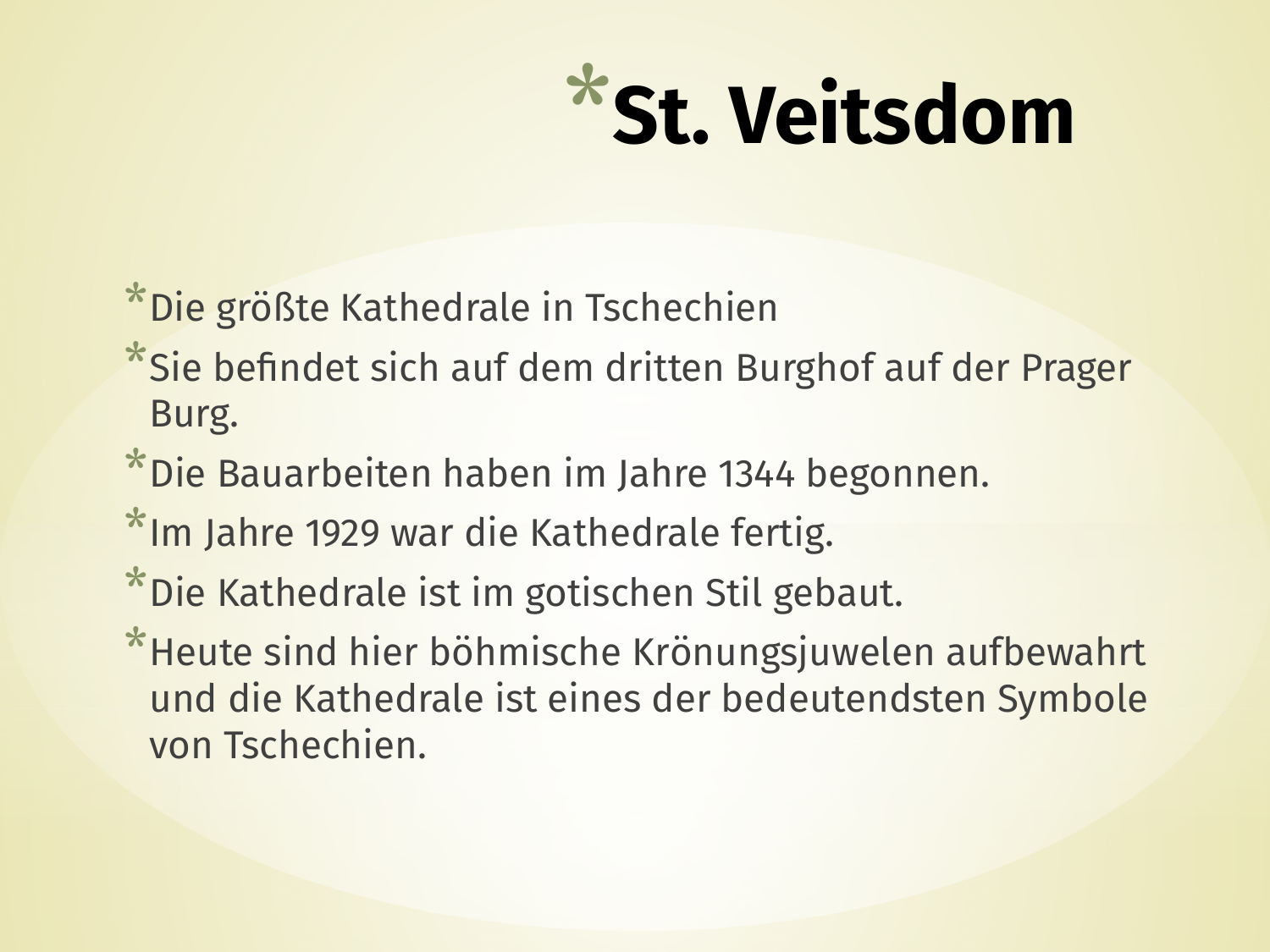

# St. Veitsdom
Die größte Kathedrale in Tschechien
Sie befindet sich auf dem dritten Burghof auf der Prager Burg.
Die Bauarbeiten haben im Jahre 1344 begonnen.
Im Jahre 1929 war die Kathedrale fertig.
Die Kathedrale ist im gotischen Stil gebaut.
Heute sind hier böhmische Krönungsjuwelen aufbewahrt und die Kathedrale ist eines der bedeutendsten Symbole von Tschechien.